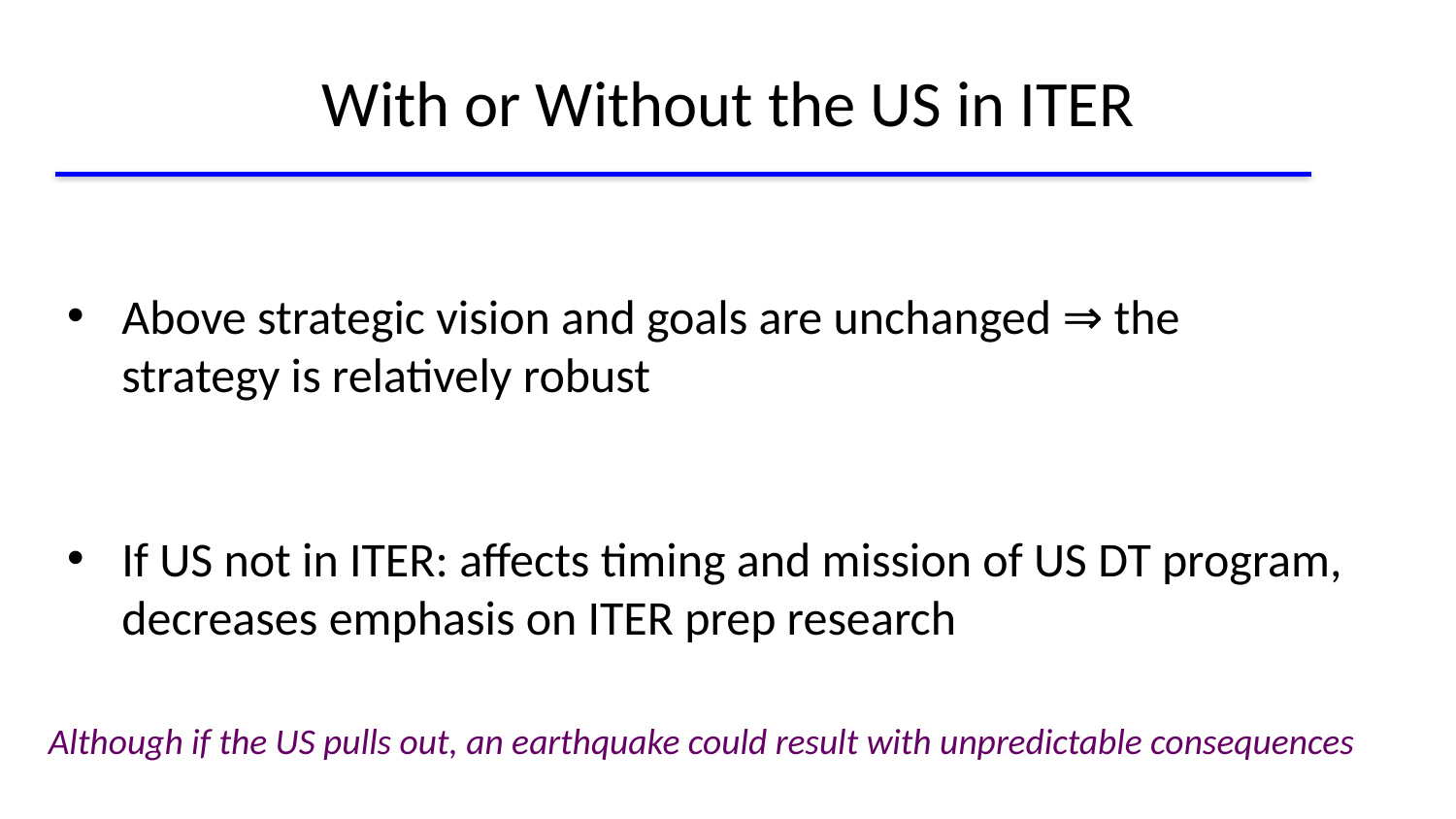

# With or Without the US in ITER
Above strategic vision and goals are unchanged ⇒ the strategy is relatively robust

If US not in ITER: affects timing and mission of US DT program, decreases emphasis on ITER prep research
Although if the US pulls out, an earthquake could result with unpredictable consequences